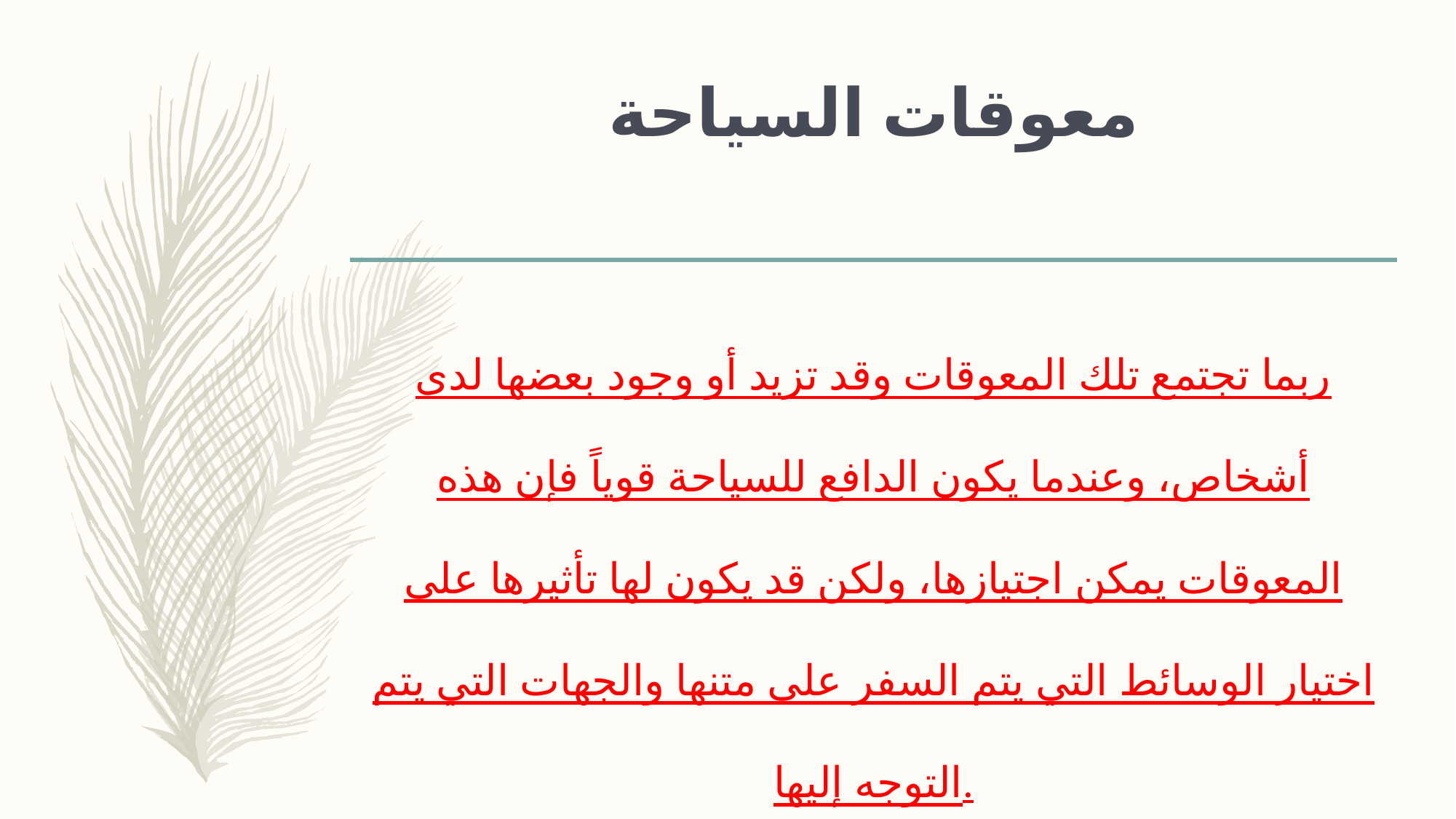

# معوقات السياحة
ربما تجتمع تلك المعوقات وقد تزيد أو وجود بعضها لدى أشخاص، وعندما يكون الدافع للسياحة قوياً فإن هذه المعوقات يمكن اجتيازها، ولكن قد يكون لها تأثيرها على اختيار الوسائط التي يتم السفر على متنها والجهات التي يتم التوجه إليها.